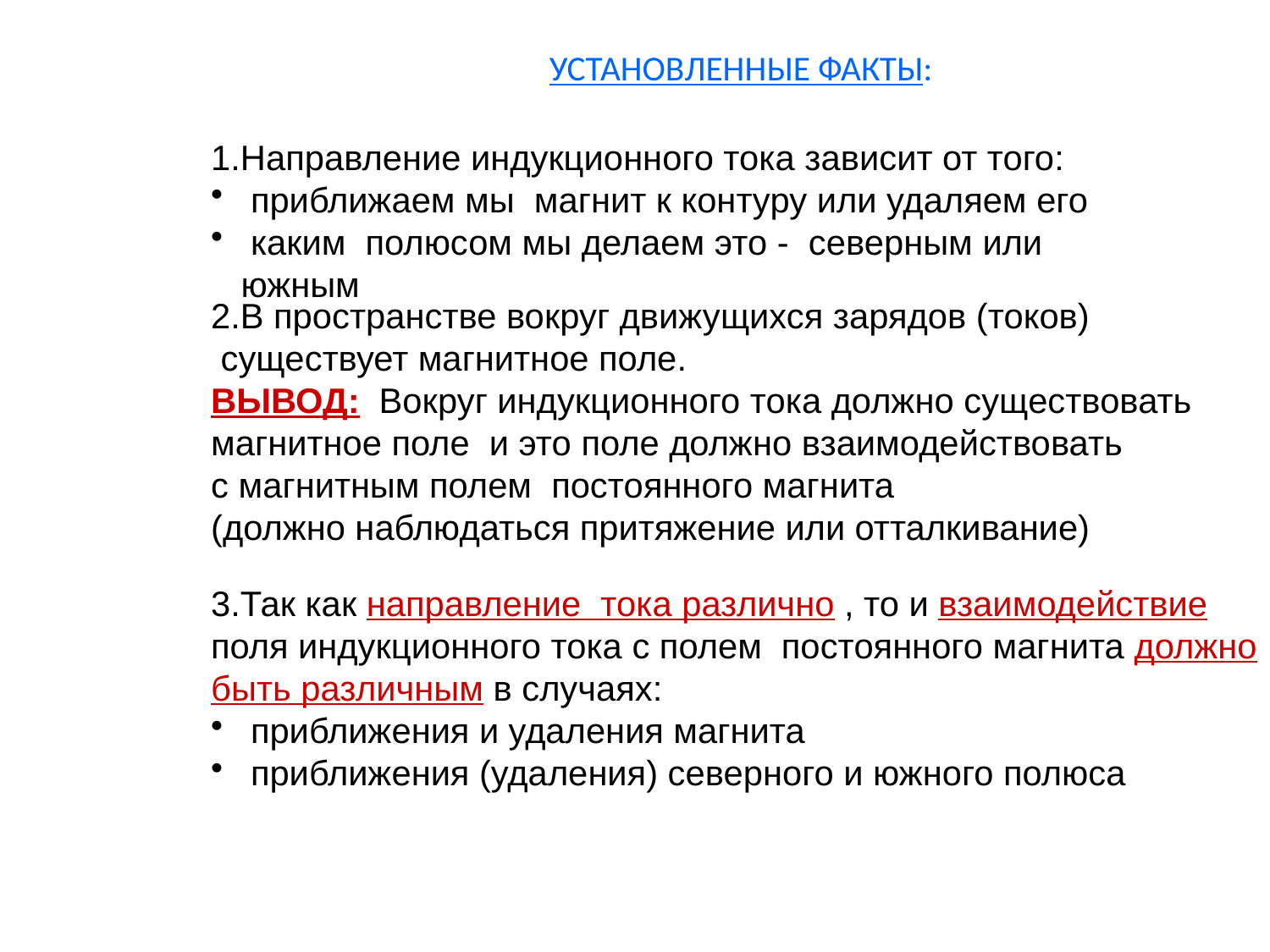

# УСТАНОВЛЕННЫЕ ФАКТЫ:
1.Направление индукционного тока зависит от того:
 приближаем мы  магнит к контуру или удаляем его
 каким  полюсом мы делаем это -  северным или южным

2.В пространстве вокруг движущихся зарядов (токов)
 существует магнитное поле.
ВЫВОД:  Вокруг индукционного тока должно существовать
магнитное поле  и это поле должно взаимодействовать
с магнитным полем  постоянного магнита
(должно наблюдаться притяжение или отталкивание)
3.Так как направление  тока различно , то и взаимодействие
поля индукционного тока с полем  постоянного магнита должно
быть различным в случаях:
 приближения и удаления магнита
 приближения (удаления) северного и южного полюса